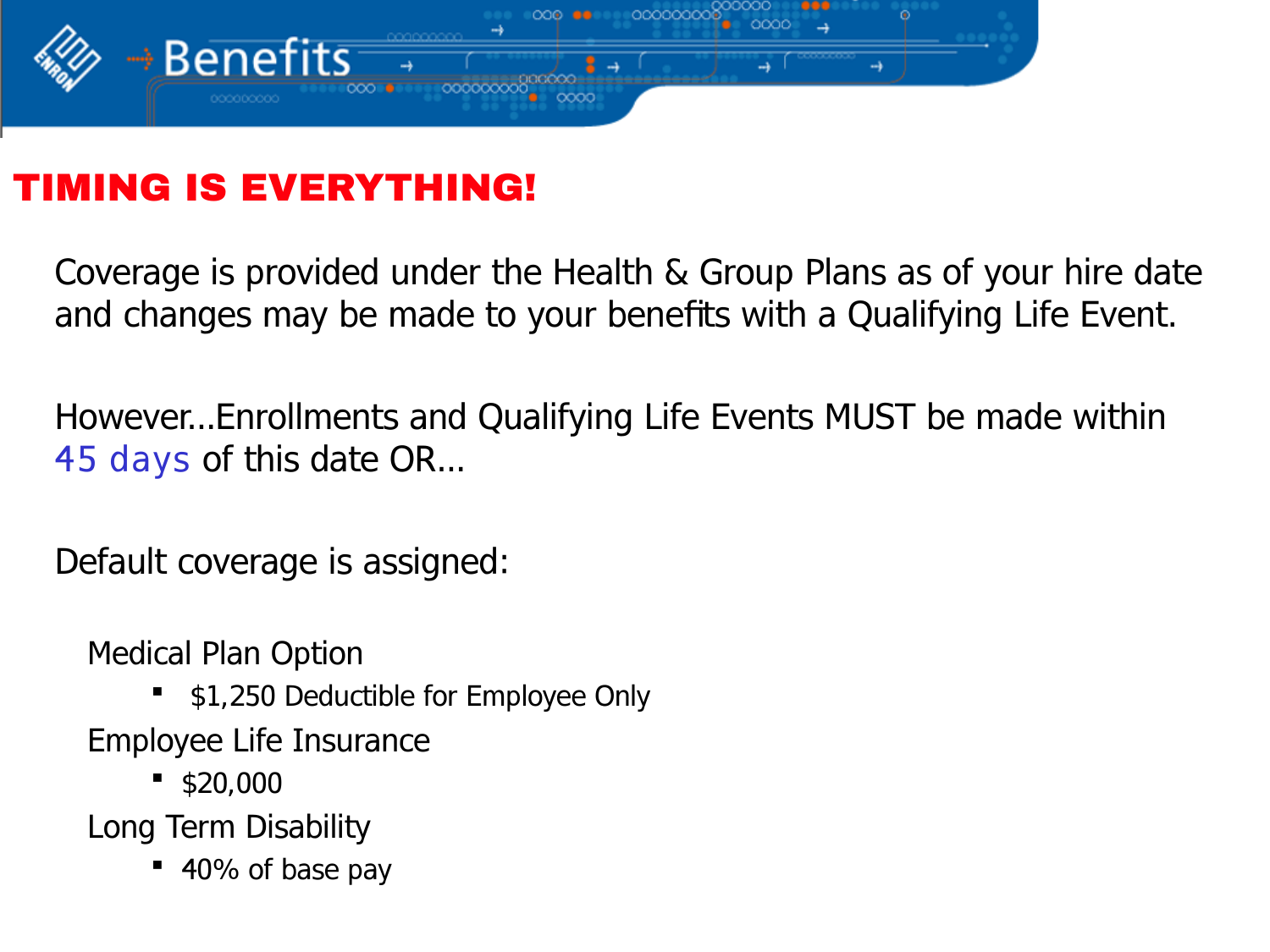

# TIMING IS EVERYTHING!
Coverage is provided under the Health & Group Plans as of your hire date and changes may be made to your benefits with a Qualifying Life Event.

However…Enrollments and Qualifying Life Events MUST be made within 45 days of this date OR…

Default coverage is assigned:

Medical Plan Option
 $1,250 Deductible for Employee Only
Employee Life Insurance
$20,000
Long Term Disability
40% of base pay